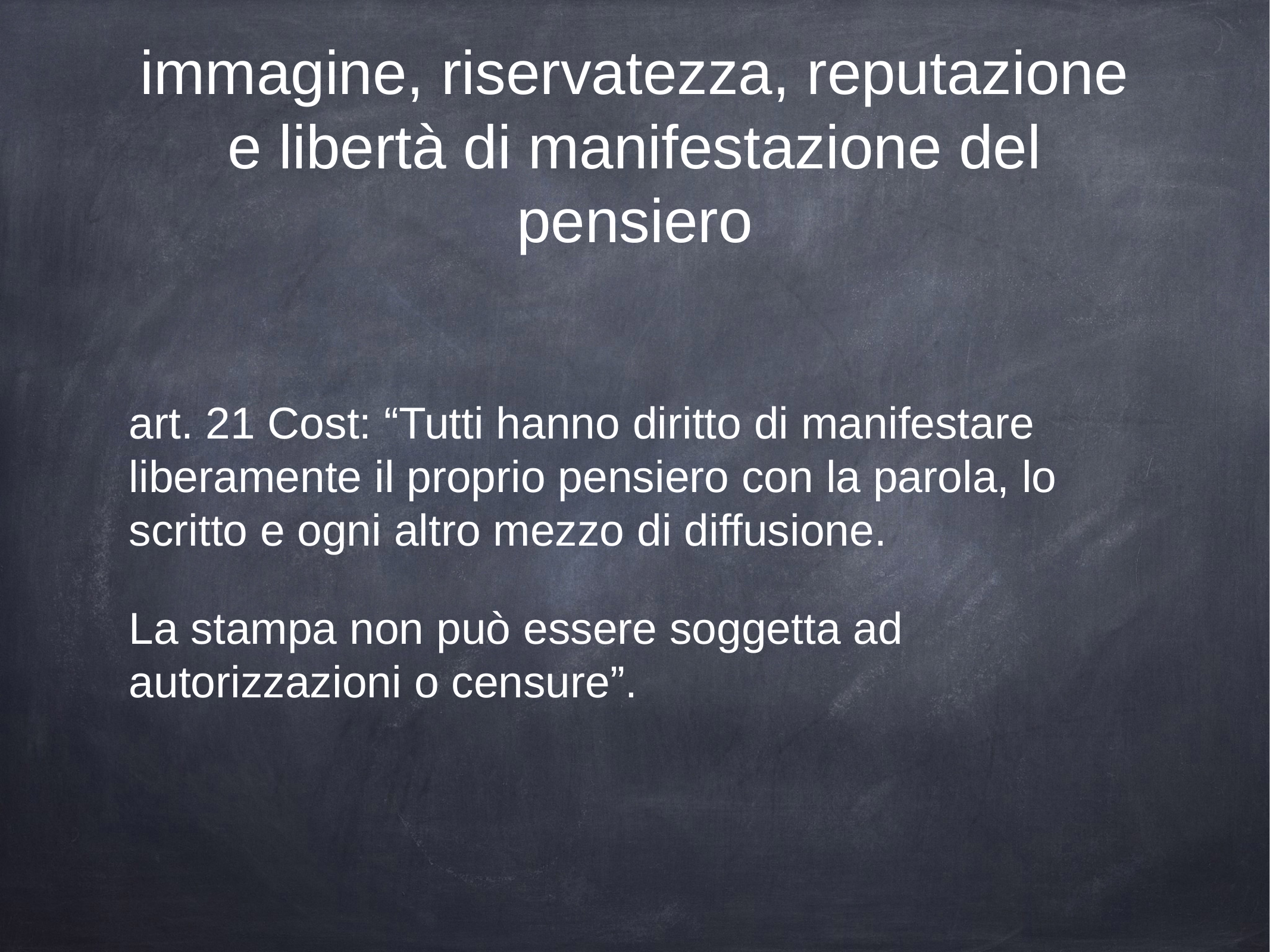

# immagine, riservatezza, reputazione e libertà di manifestazione del pensiero
art. 21 Cost: “Tutti hanno diritto di manifestare liberamente il proprio pensiero con la parola, lo scritto e ogni altro mezzo di diffusione.
La stampa non può essere soggetta ad autorizzazioni o censure”.